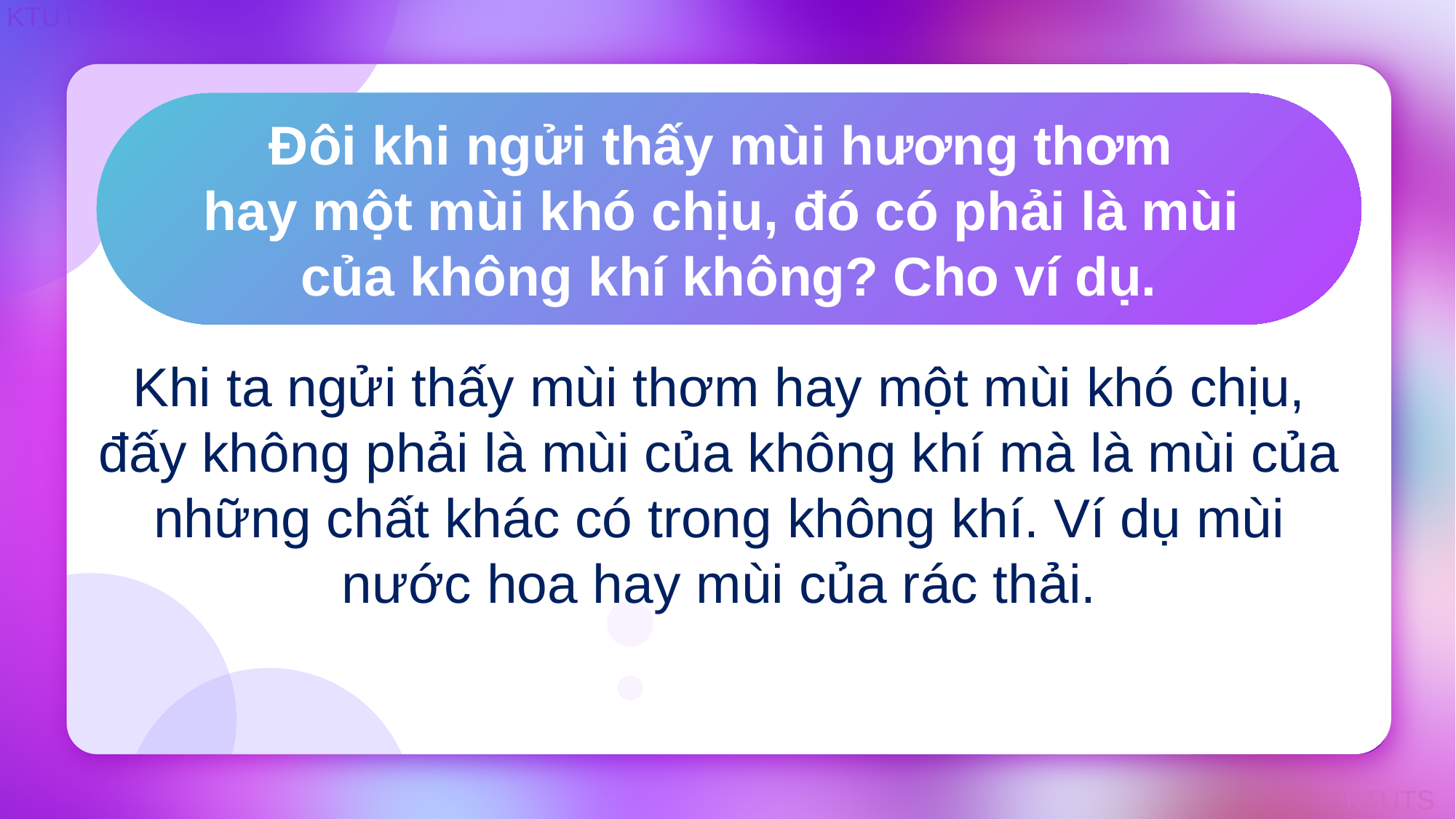

Đôi khi ngửi thấy mùi hương thơm
hay một mùi khó chịu, đó có phải là mùi
của không khí không? Cho ví dụ.
Khi ta ngửi thấy mùi thơm hay một mùi khó chịu, đấy không phải là mùi của không khí mà là mùi của những chất khác có trong không khí. Ví dụ mùi nước hoa hay mùi của rác thải.